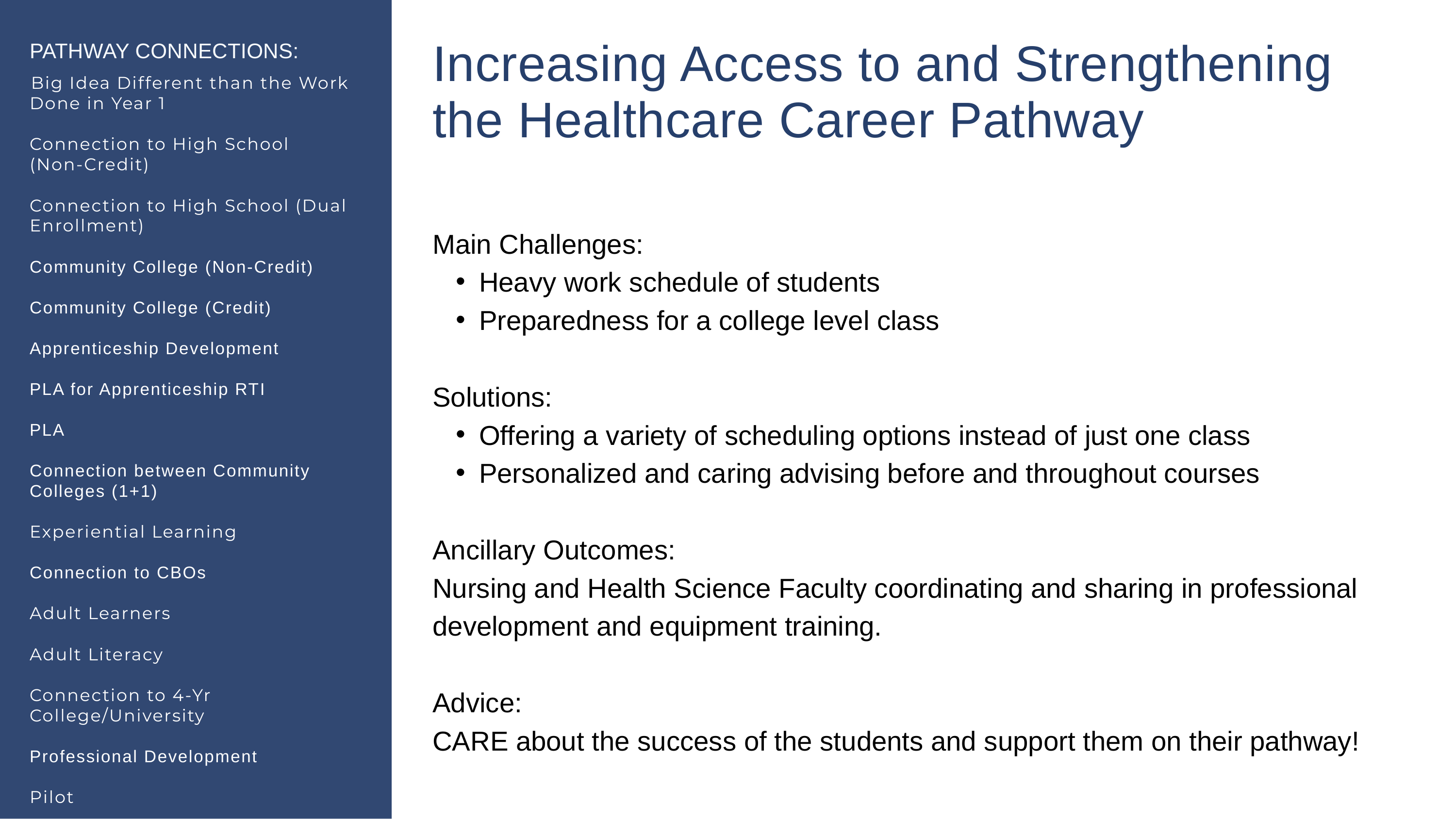

Increasing Access to and Strengthening the Healthcare Career Pathway​
PATHWAY CONNECTIONS:
​Big Idea Different than the Work Done in Year 1​

Connection to High School
(Non-Credit)​
​
Connection to High School (Dual Enrollment)​
​
Community College (Non-Credit)​
​
Community College (Credit)​
​
Apprenticeship Development​
​
PLA for Apprenticeship RTI​
​
PLA​
​
Connection between Community Colleges (1+1)​
​
Experiential Learning​
​
Connection to CBOs​
​
Adult Learners​
​
Adult Literacy​
​
Connection to 4-Yr College/University​
​
Professional Development​
​
Pilot
Main Challenges​:
Heavy work schedule of students​
Preparedness for a college level class​
​
Solutions: ​
Offering a variety of scheduling options instead of just one class​
Personalized and caring advising before and throughout courses​
​
Ancillary Outcomes:
Nursing and Health Science Faculty coordinating and sharing in professional development and equipment training.​
​
Advice:
CARE about the success of the students and support them on their pathway!